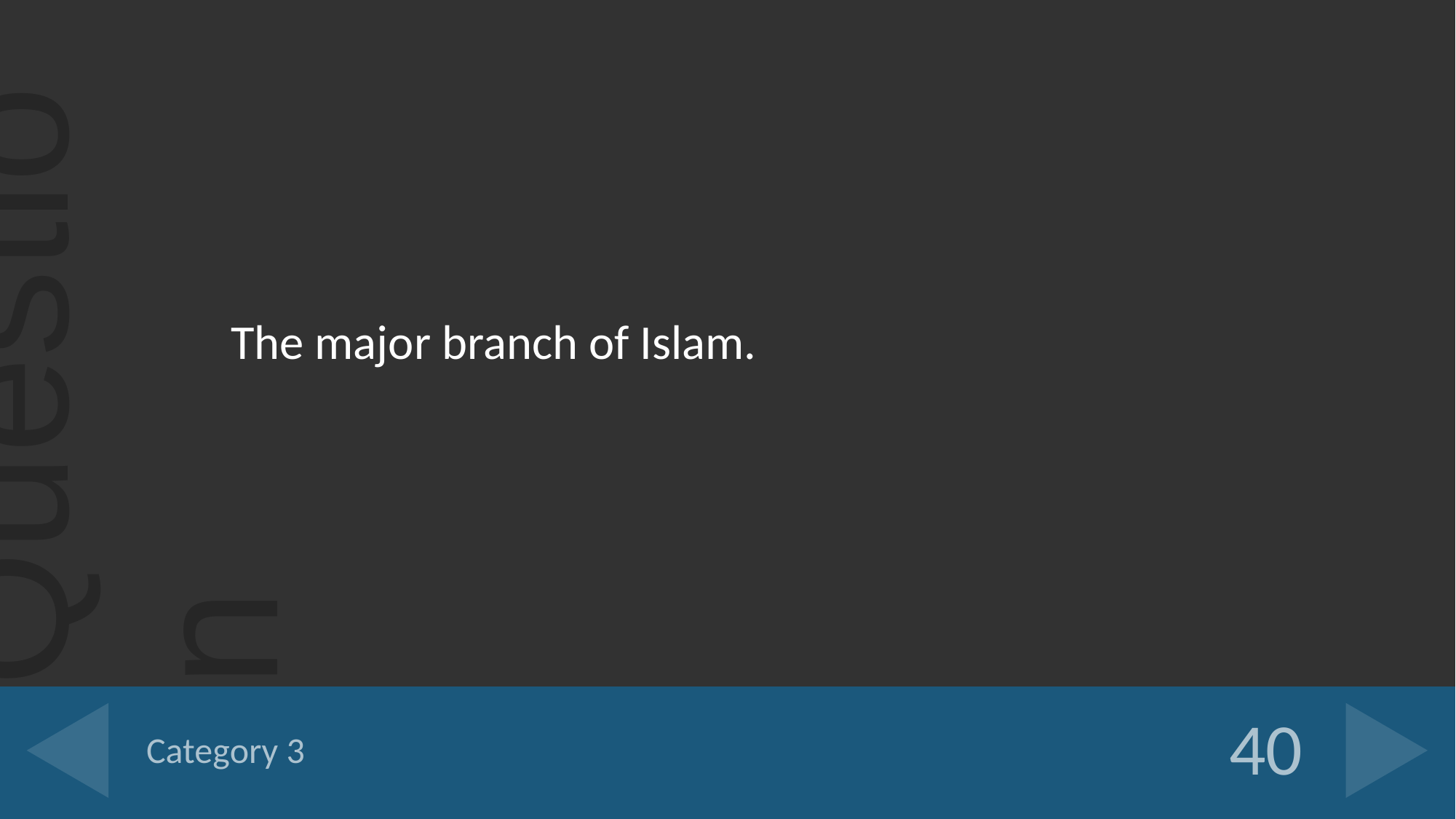

The major branch of Islam.
# Category 3
40